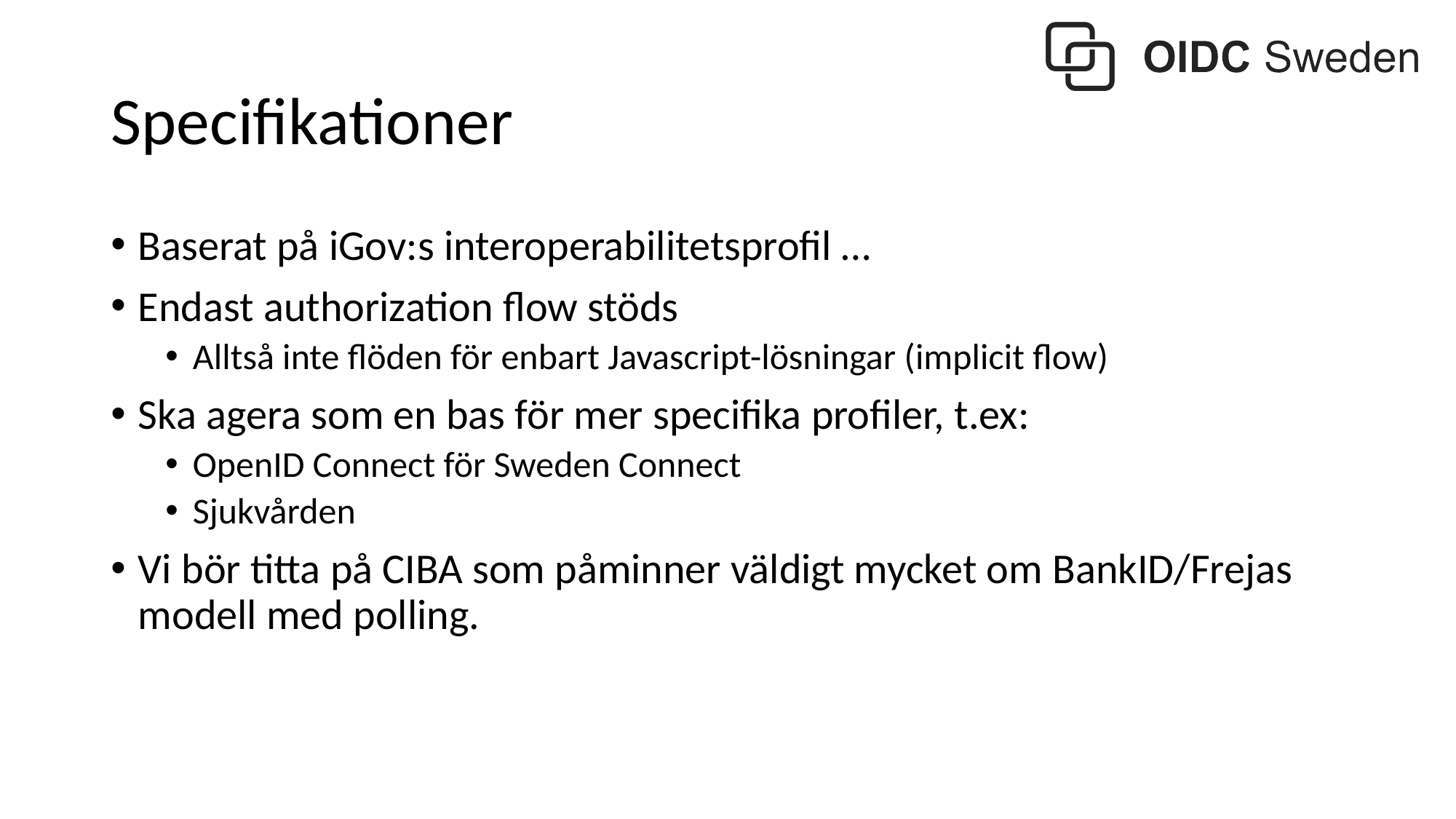

# Specifikationer
Baserat på iGov:s interoperabilitetsprofil …
Endast authorization flow stöds
Alltså inte flöden för enbart Javascript-lösningar (implicit flow)
Ska agera som en bas för mer specifika profiler, t.ex:
OpenID Connect för Sweden Connect
Sjukvården
Vi bör titta på CIBA som påminner väldigt mycket om BankID/Frejas modell med polling.